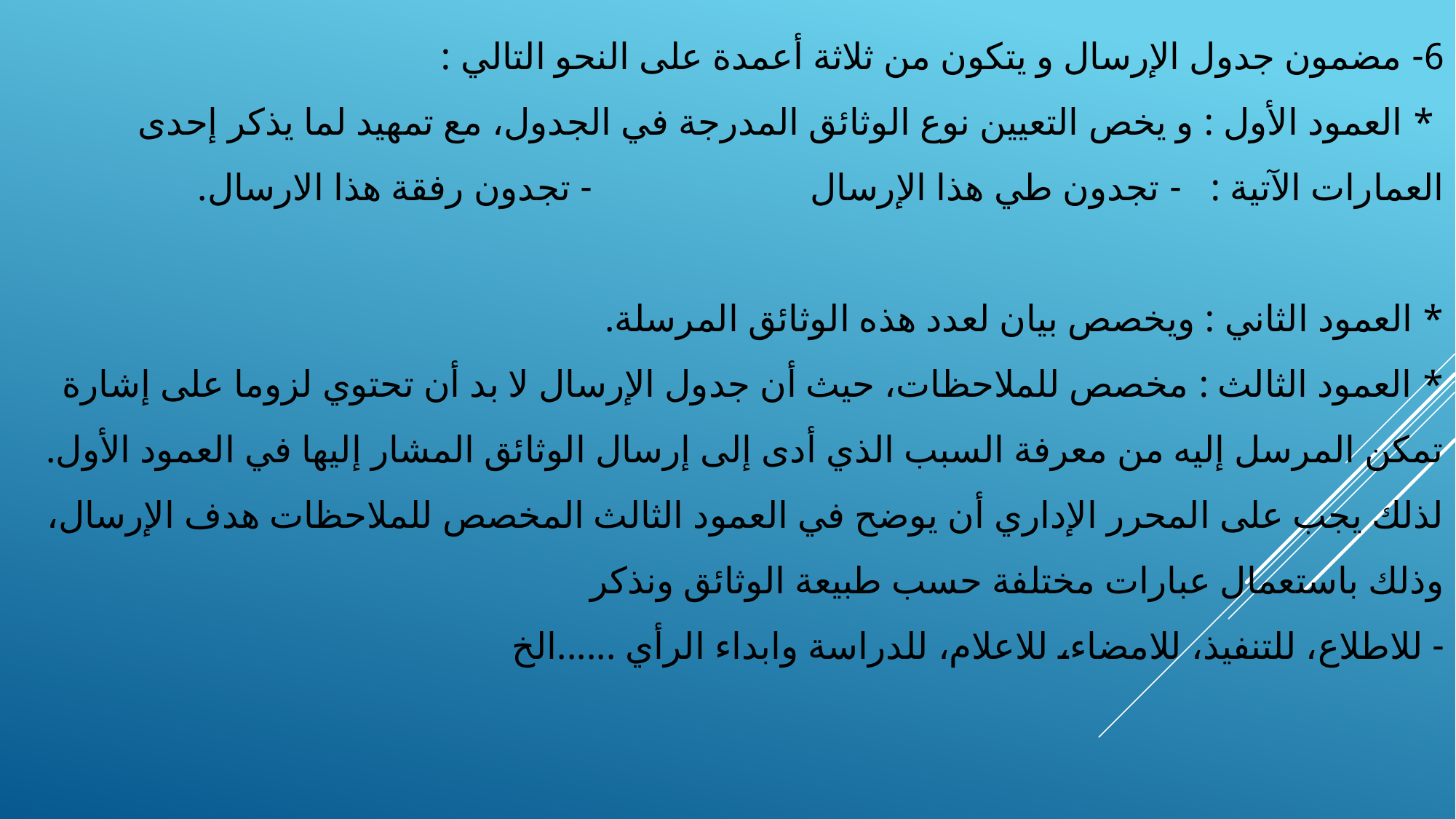

6- مضمون جدول الإرسال و يتكون من ثلاثة أعمدة على النحو التالي :
 * العمود الأول : و يخص التعيين نوع الوثائق المدرجة في الجدول، مع تمهيد لما يذكر إحدى العمارات الآتية :   - تجدون طي هذا الإرسال                       - تجدون رفقة هذا الارسال.
* العمود الثاني : ويخصص بيان لعدد هذه الوثائق المرسلة.
* العمود الثالث : مخصص للملاحظات، حيث أن جدول الإرسال لا بد أن تحتوي لزوما على إشارة تمكن المرسل إليه من معرفة السبب الذي أدى إلى إرسال الوثائق المشار إليها في العمود الأول.
لذلك يجب على المحرر الإداري أن يوضح في العمود الثالث المخصص للملاحظات هدف الإرسال، وذلك باستعمال عبارات مختلفة حسب طبيعة الوثائق ونذكر
- للاطلاع، للتنفيذ، للامضاء، للاعلام، للدراسة وابداء الرأي ......الخ